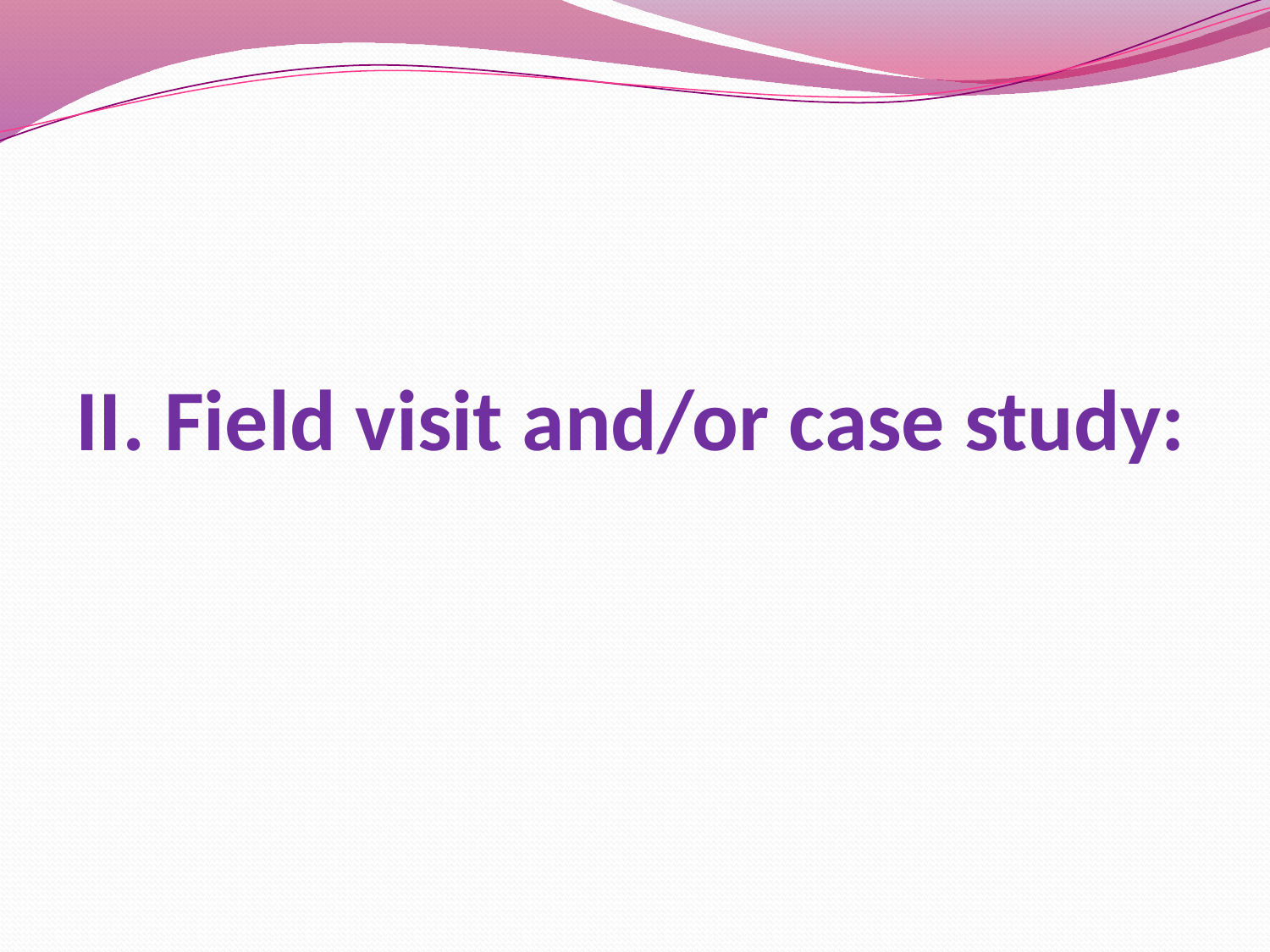

# II. Field visit and/or case study: